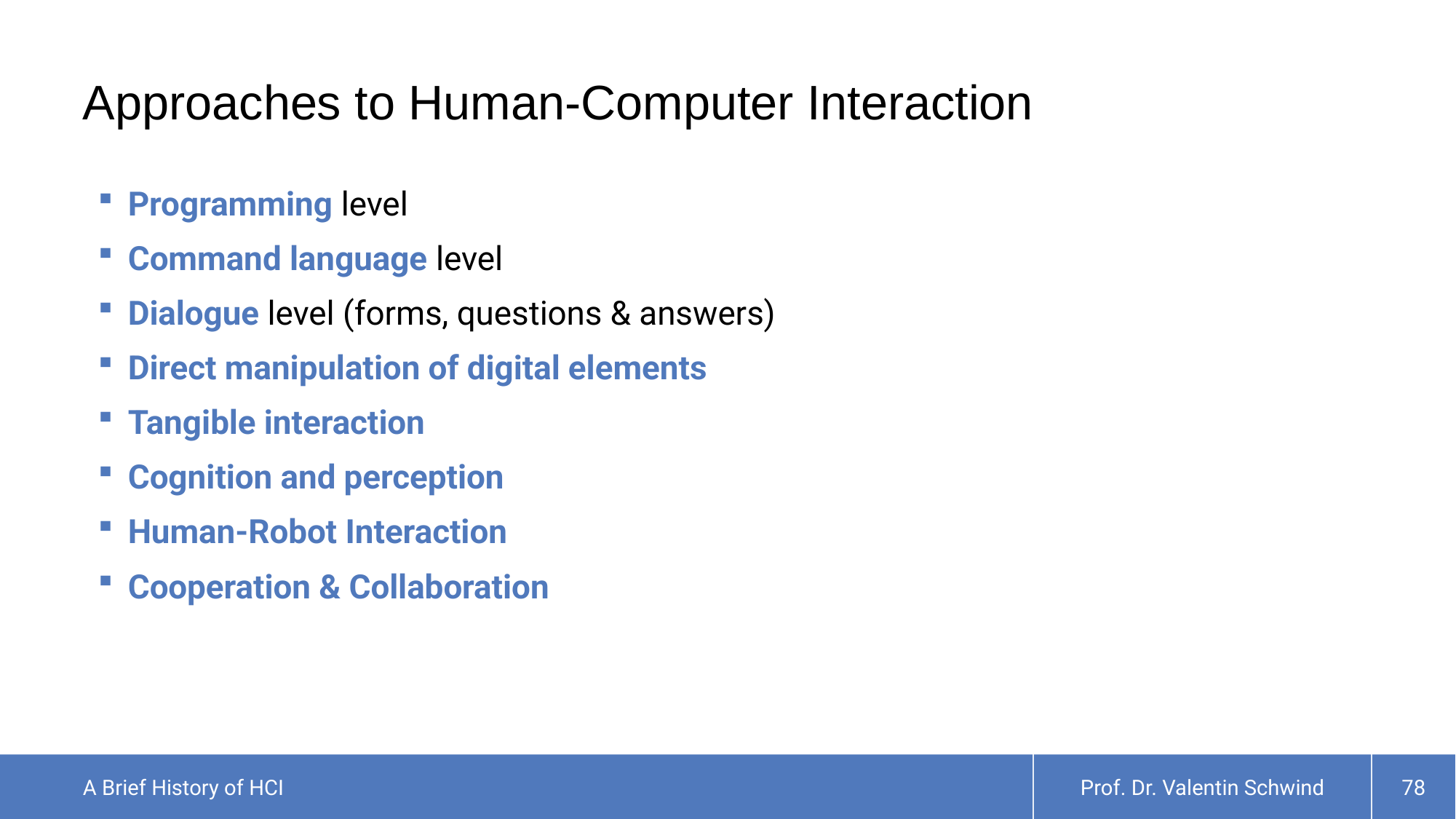

# Approaches to Human-Computer Interaction
Programming level
Command language level
Dialogue level (forms, questions & answers)
Direct manipulation of digital elements
Tangible interaction
Cognition and perception
Human-Robot Interaction
Cooperation & Collaboration
A Brief History of HCI
Prof. Dr. Valentin Schwind
78